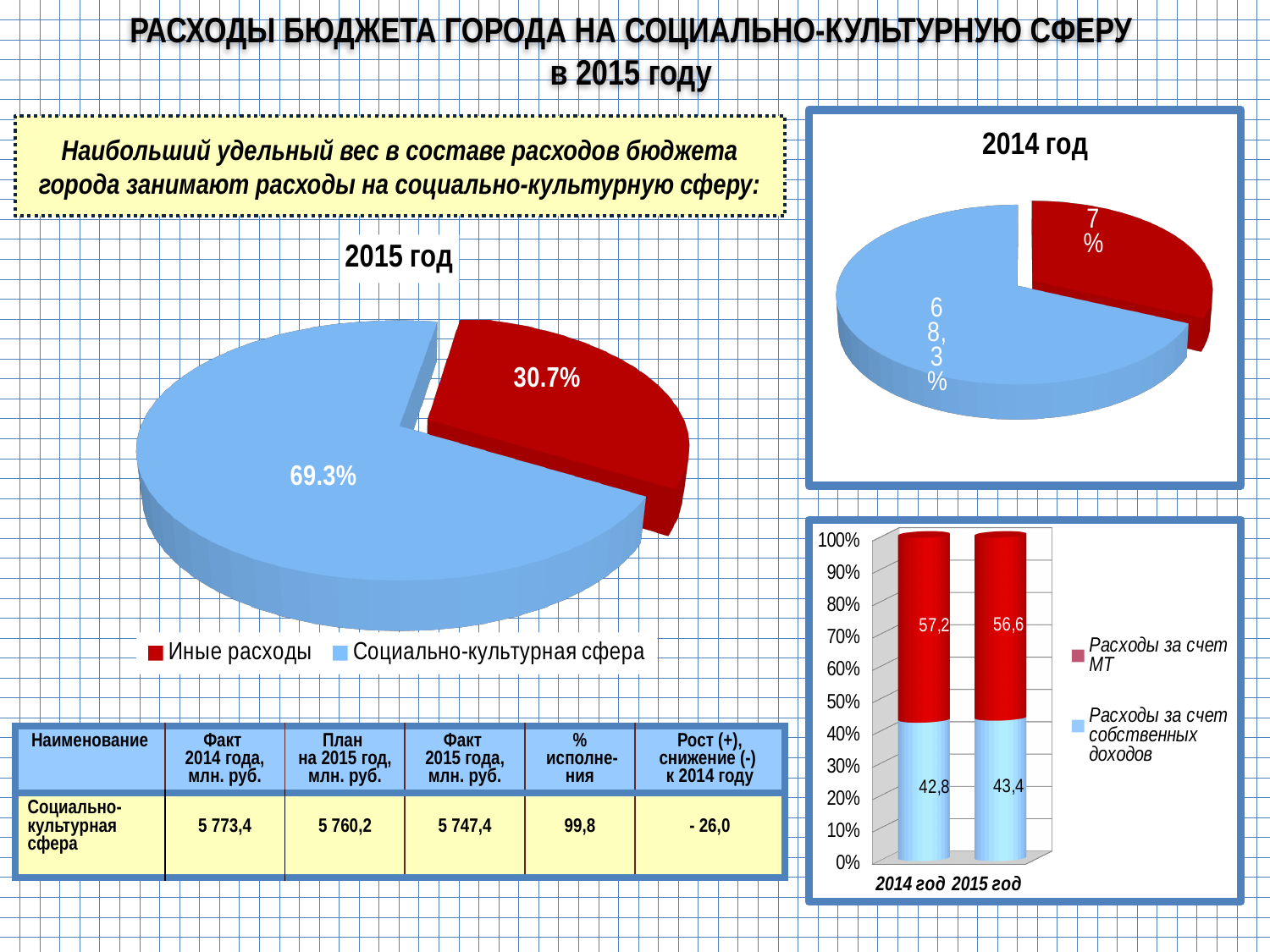

# РАСХОДЫ БЮДЖЕТА ГОРОДА НА СОЦИАЛЬНО-КУЛЬТУРНУЮ СФЕРУ в 2015 году

[unsupported chart]

Наибольший удельный вес в составе расходов бюджета города занимают расходы на социально-культурную сферу:

[unsupported chart]

[unsupported chart]

| Наименование | Факт 2014 года, млн. руб. | План на 2015 год, млн. руб. | Факт 2015 года, млн. руб. | % исполне-ния | Рост (+), снижение (-) к 2014 году |
| --- | --- | --- | --- | --- | --- |
| Социально-культурная сфера | 5 773,4 | 5 760,2 | 5 747,4 | 99,8 | - 26,0 |